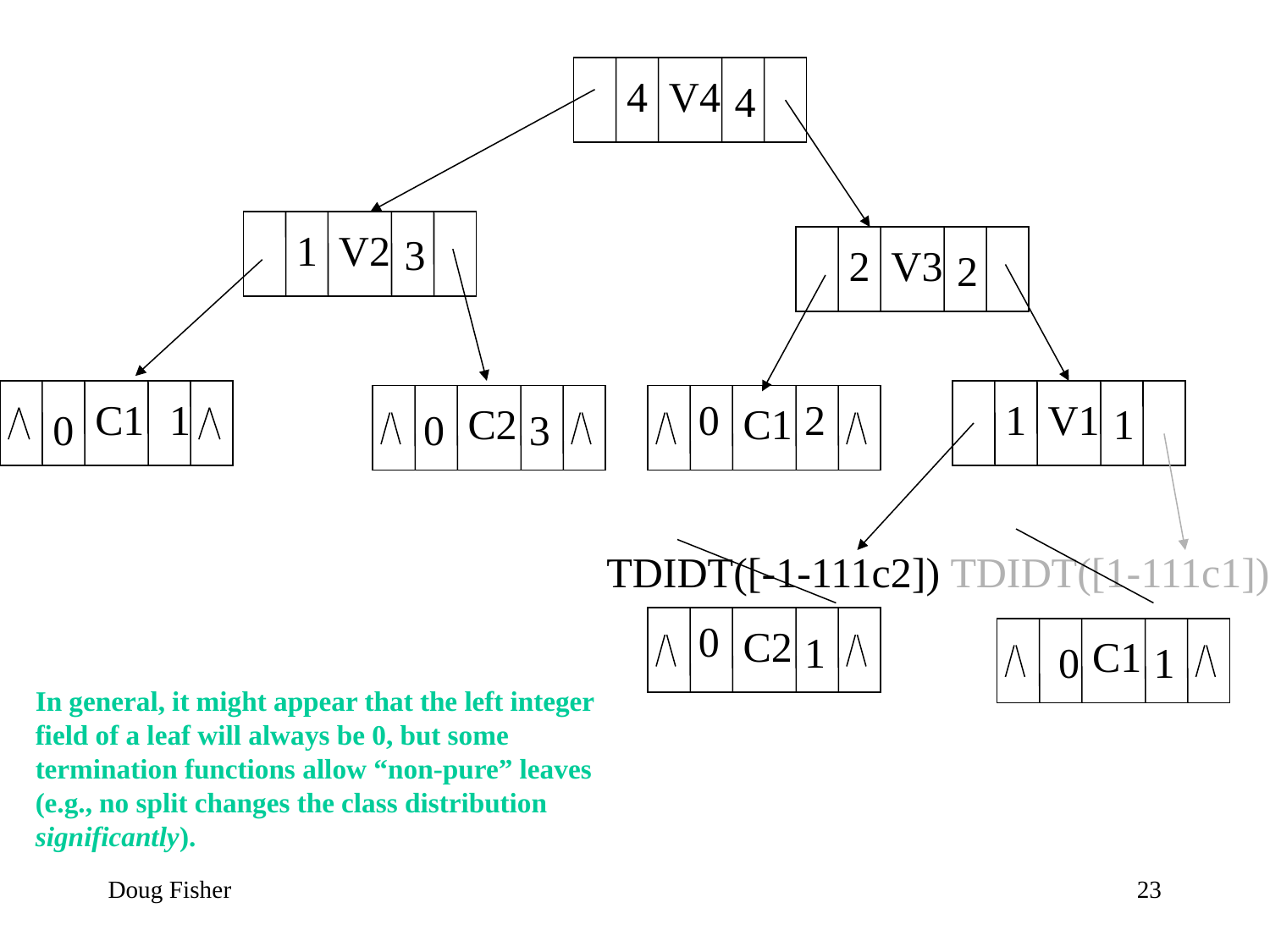

4
V4
4

1
V2
3

2
V3
2

C1
1
0
2
1
V1

C2
C1
1

0
0
3

TDIDT([-1-111c2])

TDIDT([1-111c1])

0
C2

1
C1

0
1

In general, it might appear that the left integer
field of a leaf will always be 0, but some
termination functions allow “non-pure” leaves
(e.g., no split changes the class distribution
significantly).
Doug Fisher
23